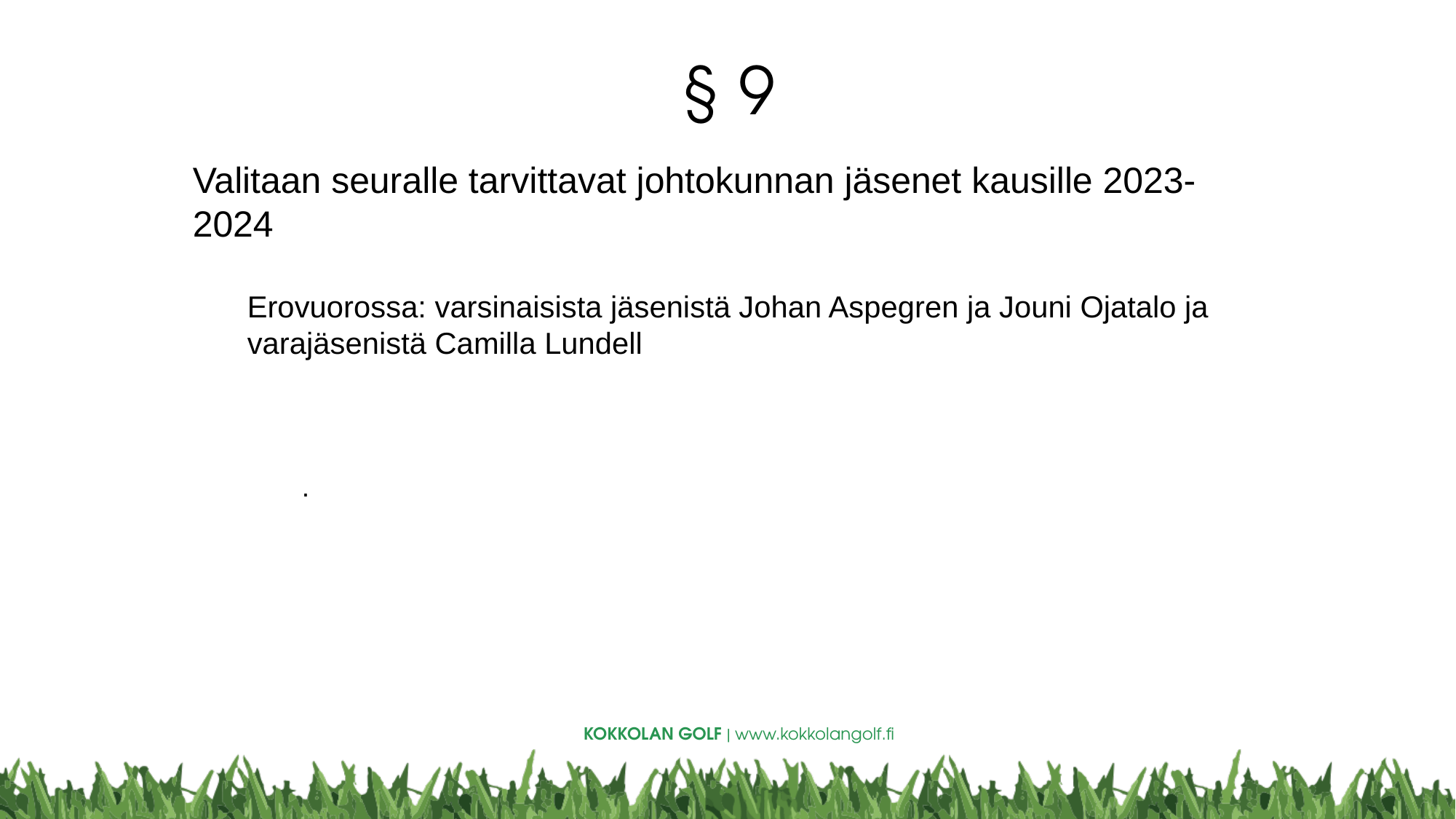

# § 9
Valitaan seuralle tarvittavat johtokunnan jäsenet kausille 2023-2024

Erovuorossa: varsinaisista jäsenistä Johan Aspegren ja Jouni Ojatalo ja varajäsenistä Camilla Lundell

.